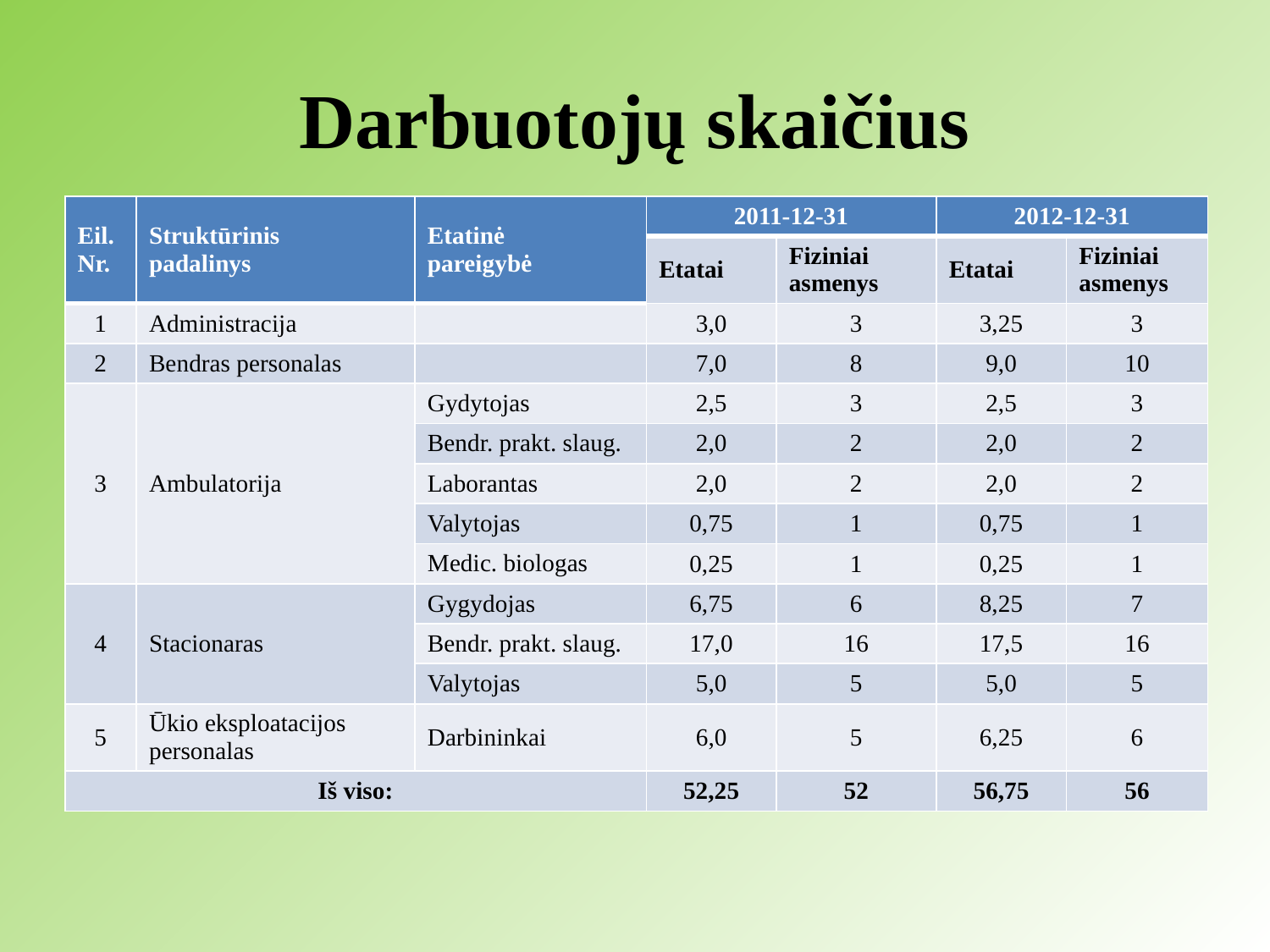

# Darbuotojų skaičius
| Eil. Nr. | Struktūrinis padalinys | Etatinė pareigybė | 2011-12-31 |  | 2012-12-31 |  |
| --- | --- | --- | --- | --- | --- | --- |
|  |  |  | Etatai | Fiziniai asmenys | Etatai | Fiziniai asmenys |
| 1 | Administracija |  | 3,0 | 3 | 3,25 | 3 |
| 2 | Bendras personalas |  | 7,0 | 8 | 9,0 | 10 |
| 3 | Ambulatorija | Gydytojas | 2,5 | 3 | 2,5 | 3 |
|  |  | Bendr. prakt. slaug. | 2,0 | 2 | 2,0 | 2 |
|  |  | Laborantas | 2,0 | 2 | 2,0 | 2 |
|  |  | Valytojas | 0,75 | 1 | 0,75 | 1 |
|  |  | Medic. biologas | 0,25 | 1 | 0,25 | 1 |
| 4 | Stacionaras | Gygydojas | 6,75 | 6 | 8,25 | 7 |
|  |  | Bendr. prakt. slaug. | 17,0 | 16 | 17,5 | 16 |
|  |  | Valytojas | 5,0 | 5 | 5,0 | 5 |
| 5 | Ūkio eksploatacijos personalas | Darbininkai | 6,0 | 5 | 6,25 | 6 |
| Iš viso: |  |  | 52,25 | 52 | 56,75 | 56 |